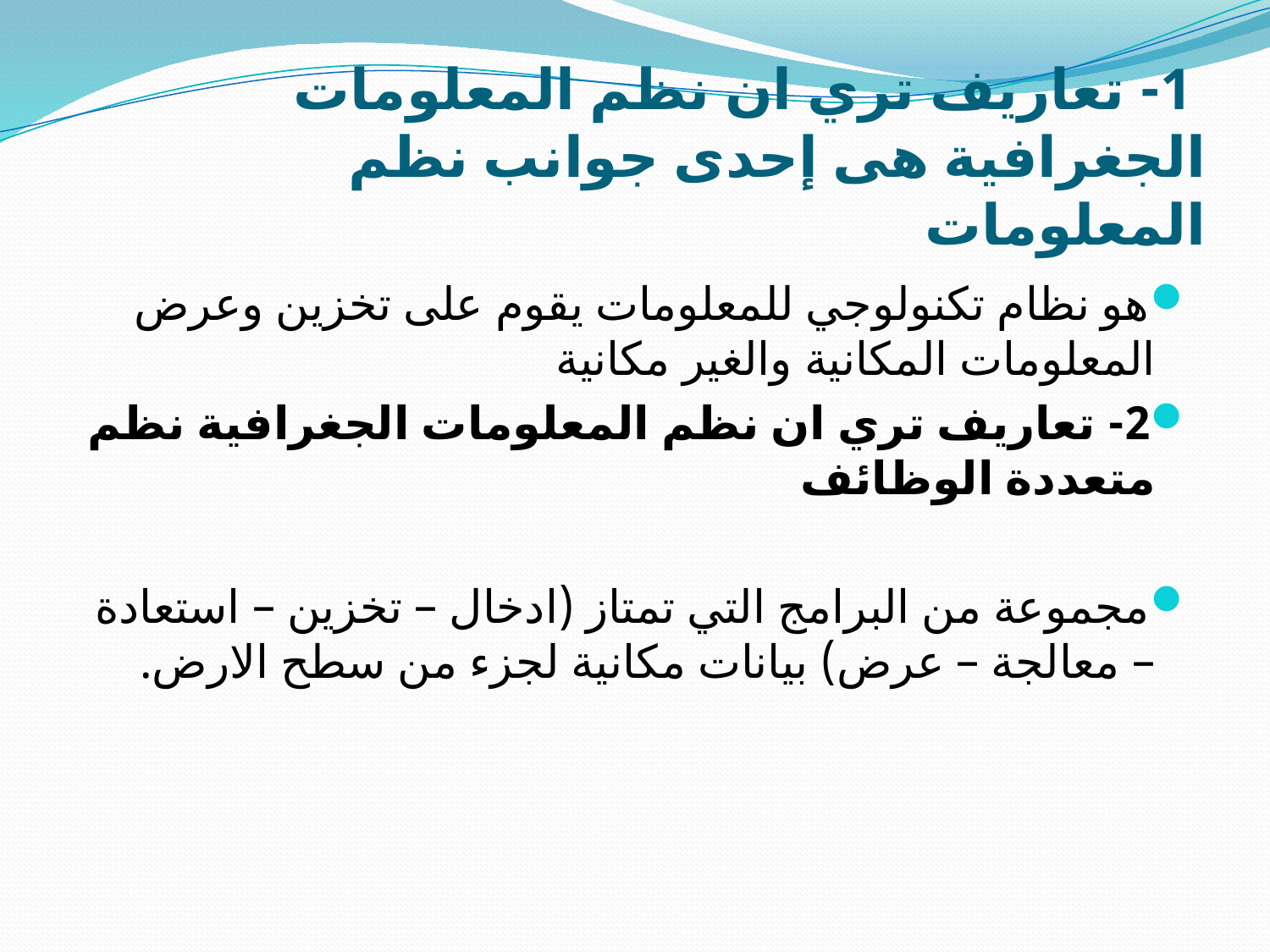

# 1- تعاريف تري ان نظم المعلومات الجغرافية هى إحدى جوانب نظم المعلومات
هو نظام تكنولوجي للمعلومات يقوم على تخزين وعرض المعلومات المكانية والغير مكانية
2- تعاريف تري ان نظم المعلومات الجغرافية نظم متعددة الوظائف

مجموعة من البرامج التي تمتاز (ادخال – تخزين – استعادة – معالجة – عرض) بيانات مكانية لجزء من سطح الارض.